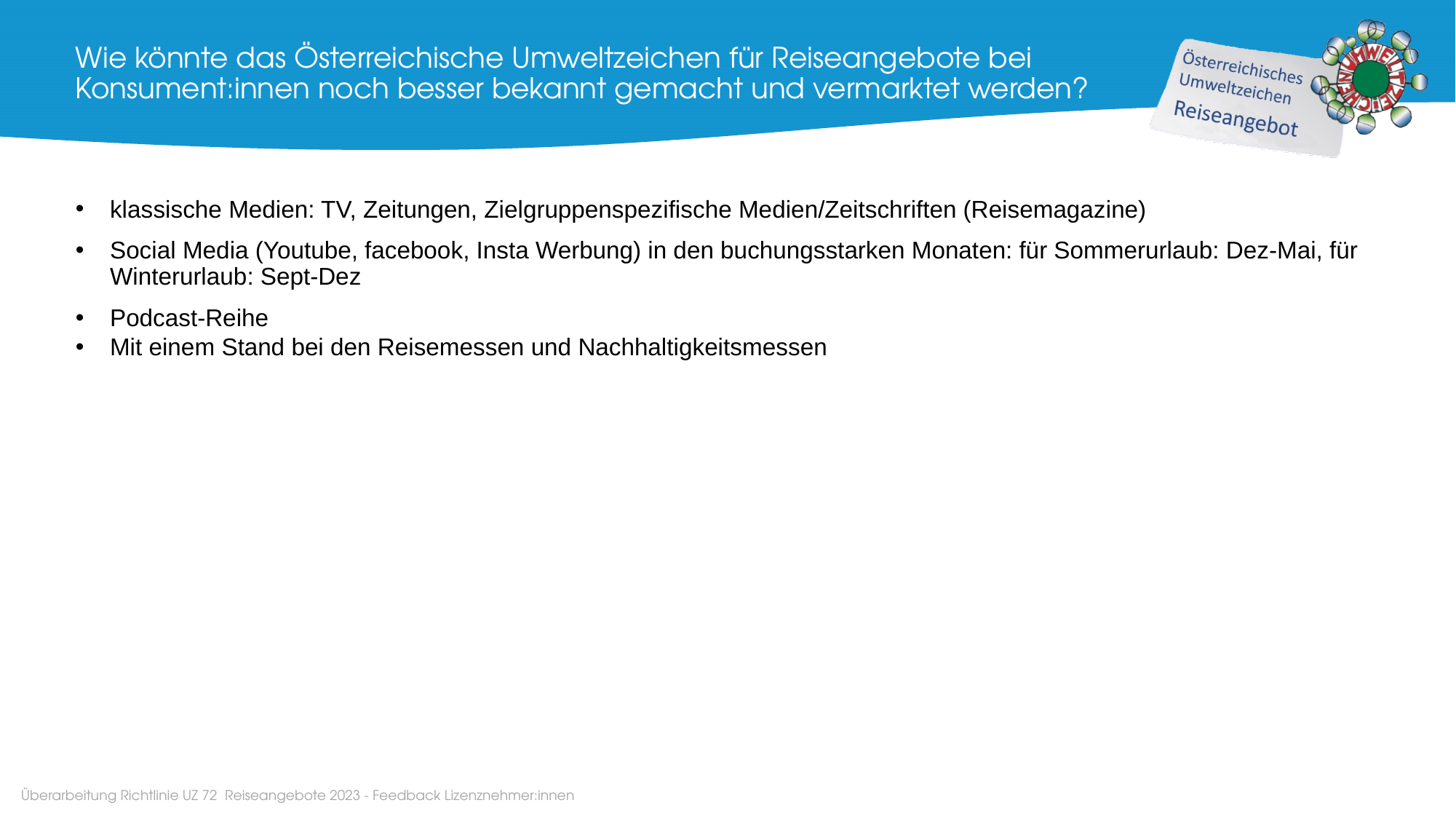

Wie könnte das Österreichische Umweltzeichen für Reiseangebote bei Konsument:innen noch besser bekannt gemacht und vermarktet werden?
klassische Medien: TV, Zeitungen, Zielgruppenspezifische Medien/Zeitschriften (Reisemagazine)
Social Media (Youtube, facebook, Insta Werbung) in den buchungsstarken Monaten: für Sommerurlaub: Dez-Mai, für Winterurlaub: Sept-Dez
Podcast-Reihe
Mit einem Stand bei den Reisemessen und Nachhaltigkeitsmessen

Überarbeitung Richtlinie UZ 72  Reiseangebote 2023 - Feedback Lizenznehmer:innen